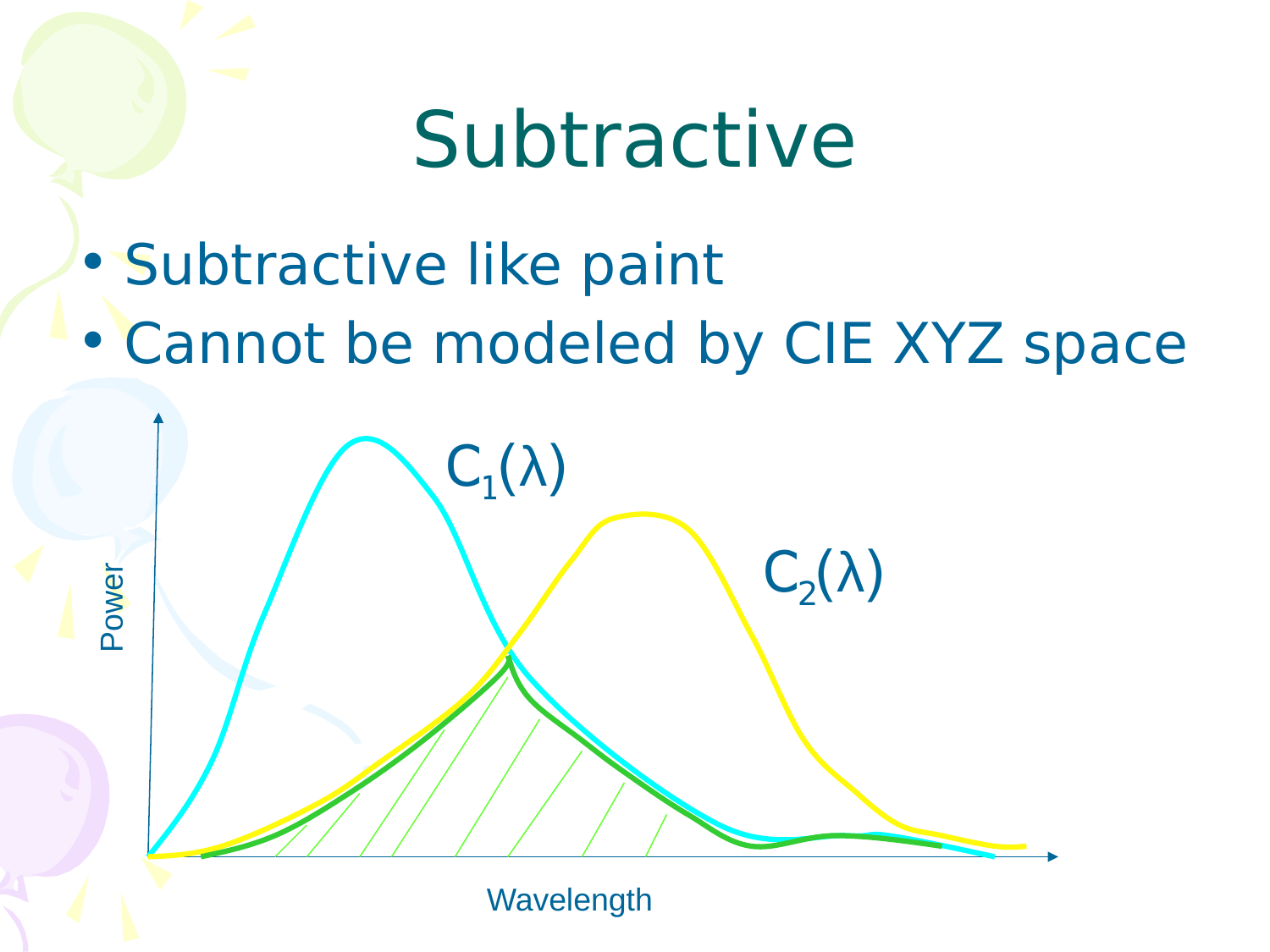

# Subtractive
Subtractive like paint
Cannot be modeled by CIE XYZ space
C1(λ)

C2(λ)
Power

Wavelength